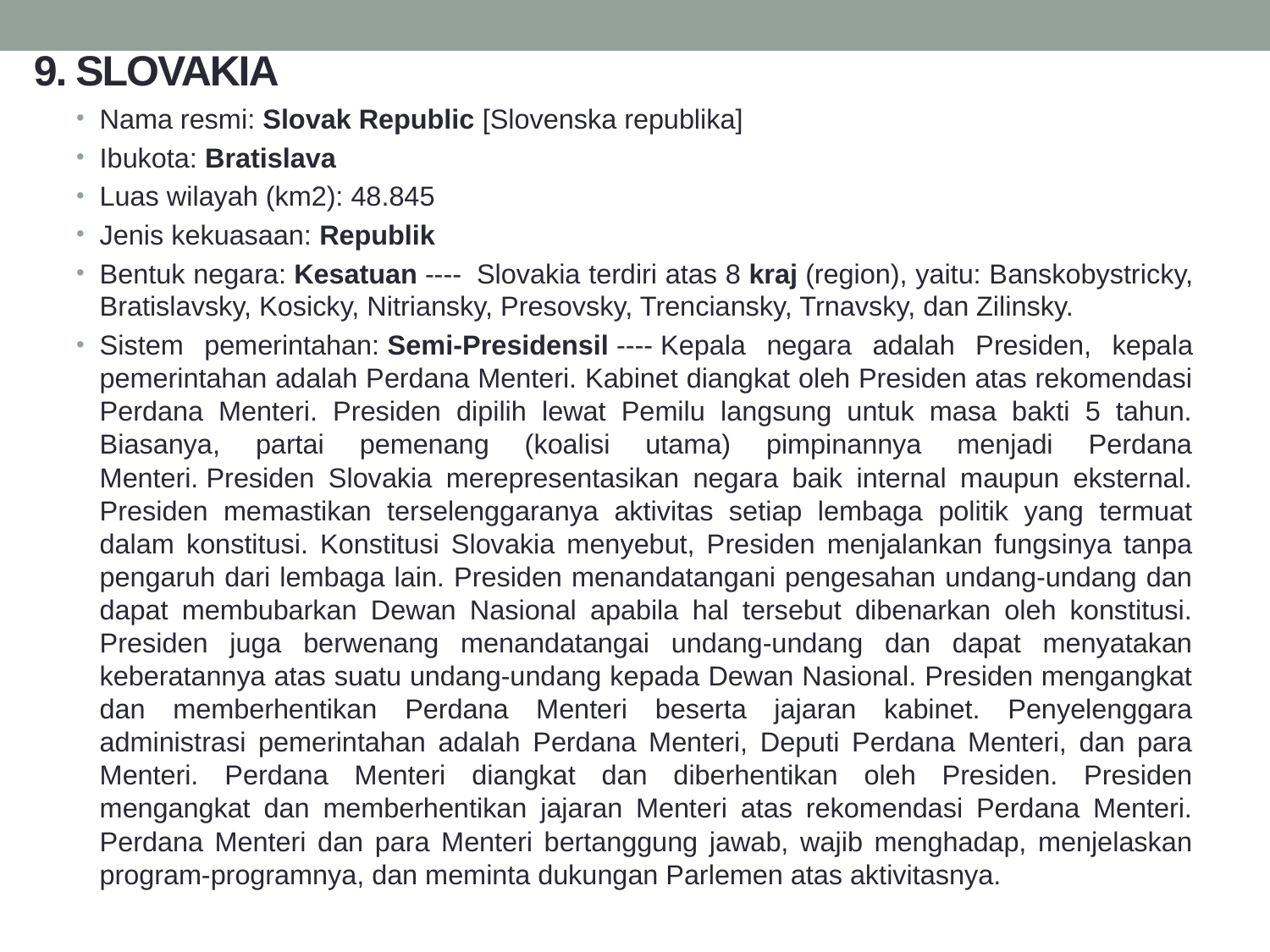

# 9. SLOVAKIA
Nama resmi: Slovak Republic [Slovenska republika]
Ibukota: Bratislava
Luas wilayah (km2): 48.845
Jenis kekuasaan: Republik
Bentuk negara: Kesatuan ----  Slovakia terdiri atas 8 kraj (region), yaitu: Banskobystricky, Bratislavsky, Kosicky, Nitriansky, Presovsky, Trenciansky, Trnavsky, dan Zilinsky.
Sistem pemerintahan: Semi-Presidensil ---- Kepala negara adalah Presiden, kepala pemerintahan adalah Perdana Menteri. Kabinet diangkat oleh Presiden atas rekomendasi Perdana Menteri. Presiden dipilih lewat Pemilu langsung untuk masa bakti 5 tahun. Biasanya, partai pemenang (koalisi utama) pimpinannya menjadi Perdana Menteri. Presiden Slovakia merepresentasikan negara baik internal maupun eksternal. Presiden memastikan terselenggaranya aktivitas setiap lembaga politik yang termuat dalam konstitusi. Konstitusi Slovakia menyebut, Presiden menjalankan fungsinya tanpa pengaruh dari lembaga lain. Presiden menandatangani pengesahan undang-undang dan dapat membubarkan Dewan Nasional apabila hal tersebut dibenarkan oleh konstitusi. Presiden juga berwenang menandatangai undang-undang dan dapat menyatakan keberatannya atas suatu undang-undang kepada Dewan Nasional. Presiden mengangkat dan memberhentikan Perdana Menteri beserta jajaran kabinet. Penyelenggara administrasi pemerintahan adalah Perdana Menteri, Deputi Perdana Menteri, dan para Menteri. Perdana Menteri diangkat dan diberhentikan oleh Presiden. Presiden mengangkat dan memberhentikan jajaran Menteri atas rekomendasi Perdana Menteri. Perdana Menteri dan para Menteri bertanggung jawab, wajib menghadap, menjelaskan program-programnya, dan meminta dukungan Parlemen atas aktivitasnya.